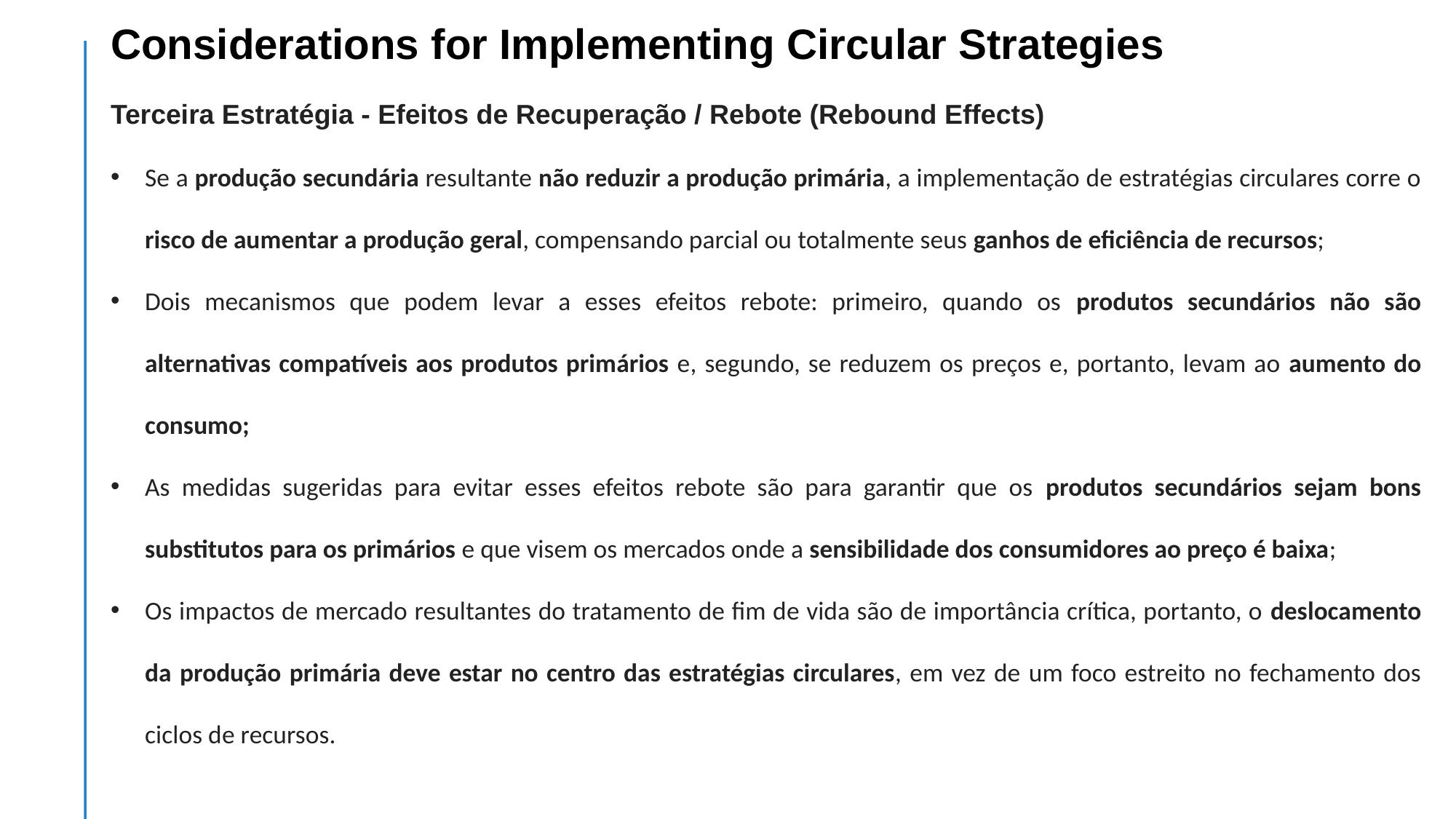

# Considerations for Implementing Circular Strategies
Terceira Estratégia - Efeitos de Recuperação / Rebote (Rebound Effects)
Se a produção secundária resultante não reduzir a produção primária, a implementação de estratégias circulares corre o risco de aumentar a produção geral, compensando parcial ou totalmente seus ganhos de eficiência de recursos;
Dois mecanismos que podem levar a esses efeitos rebote: primeiro, quando os produtos secundários não são alternativas compatíveis aos produtos primários e, segundo, se reduzem os preços e, portanto, levam ao aumento do consumo;
As medidas sugeridas para evitar esses efeitos rebote são para garantir que os produtos secundários sejam bons substitutos para os primários e que visem os mercados onde a sensibilidade dos consumidores ao preço é baixa;
Os impactos de mercado resultantes do tratamento de fim de vida são de importância crítica, portanto, o deslocamento da produção primária deve estar no centro das estratégias circulares, em vez de um foco estreito no fechamento dos ciclos de recursos.